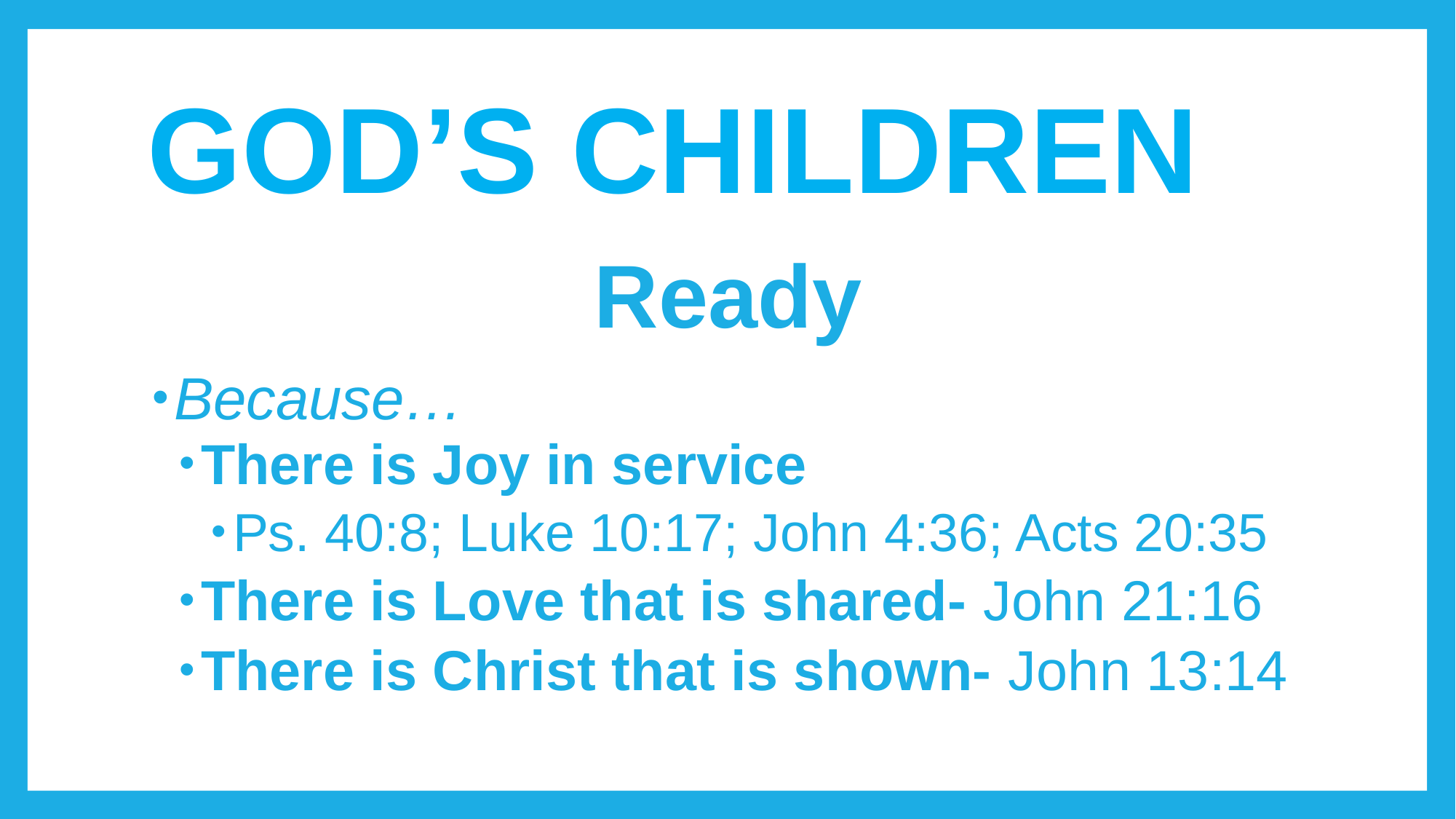

# God’s Children
Ready
Because…
There is Joy in service
Ps. 40:8; Luke 10:17; John 4:36; Acts 20:35
There is Love that is shared- John 21:16
There is Christ that is shown- John 13:14